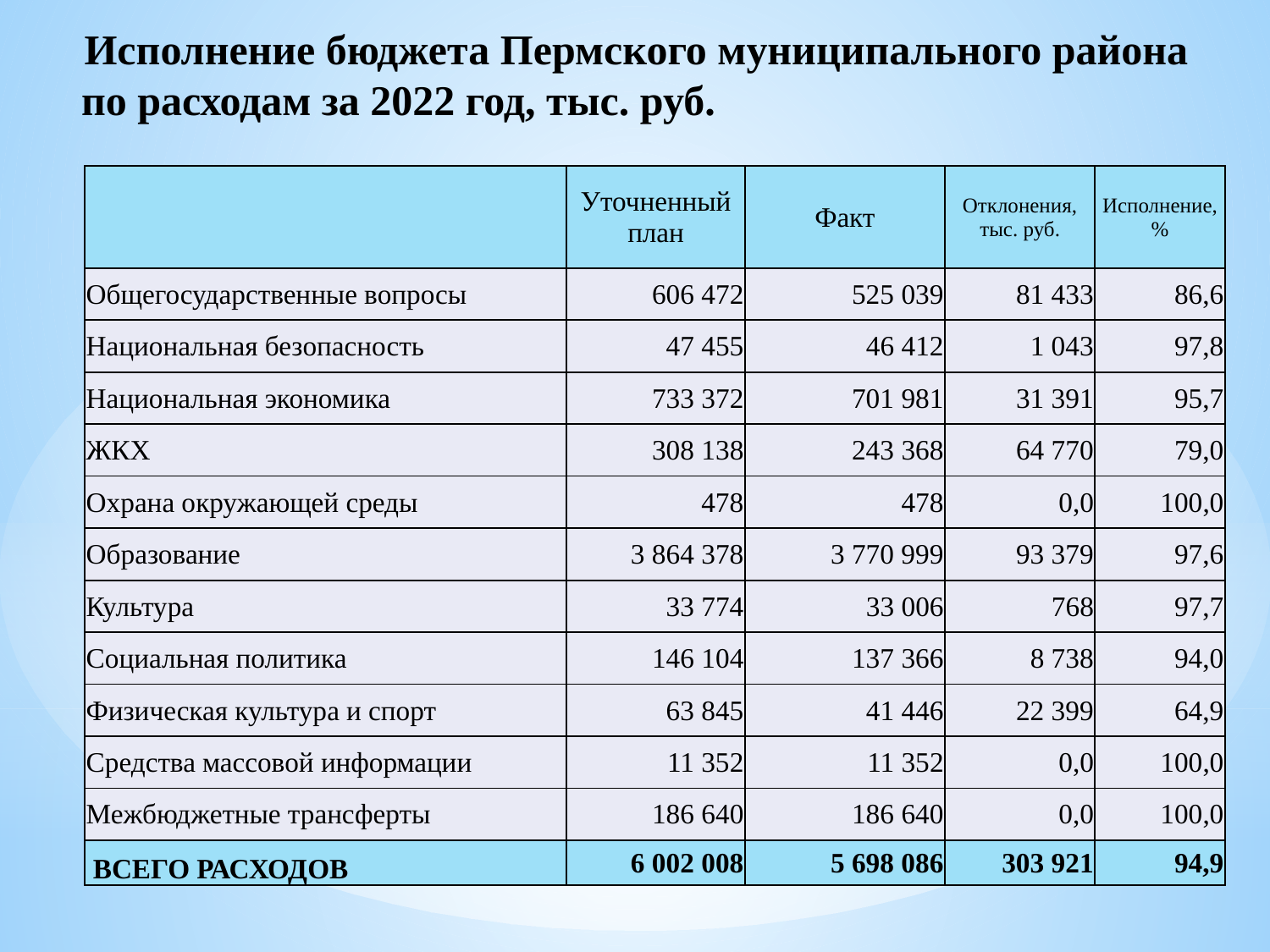

# Исполнение бюджета Пермского муниципального района по расходам за 2022 год, тыс. руб.
|  | Уточненный план | Факт | Отклонения, тыс. руб. | Исполнение, % |
| --- | --- | --- | --- | --- |
| Общегосударственные вопросы | 606 472 | 525 039 | 81 433 | 86,6 |
| Национальная безопасность | 47 455 | 46 412 | 1 043 | 97,8 |
| Национальная экономика | 733 372 | 701 981 | 31 391 | 95,7 |
| ЖКХ | 308 138 | 243 368 | 64 770 | 79,0 |
| Охрана окружающей среды | 478 | 478 | 0,0 | 100,0 |
| Образование | 3 864 378 | 3 770 999 | 93 379 | 97,6 |
| Культура | 33 774 | 33 006 | 768 | 97,7 |
| Социальная политика | 146 104 | 137 366 | 8 738 | 94,0 |
| Физическая культура и спорт | 63 845 | 41 446 | 22 399 | 64,9 |
| Средства массовой информации | 11 352 | 11 352 | 0,0 | 100,0 |
| Межбюджетные трансферты | 186 640 | 186 640 | 0,0 | 100,0 |
| ВСЕГО РАСХОДОВ | 6 002 008 | 5 698 086 | 303 921 | 94,9 |